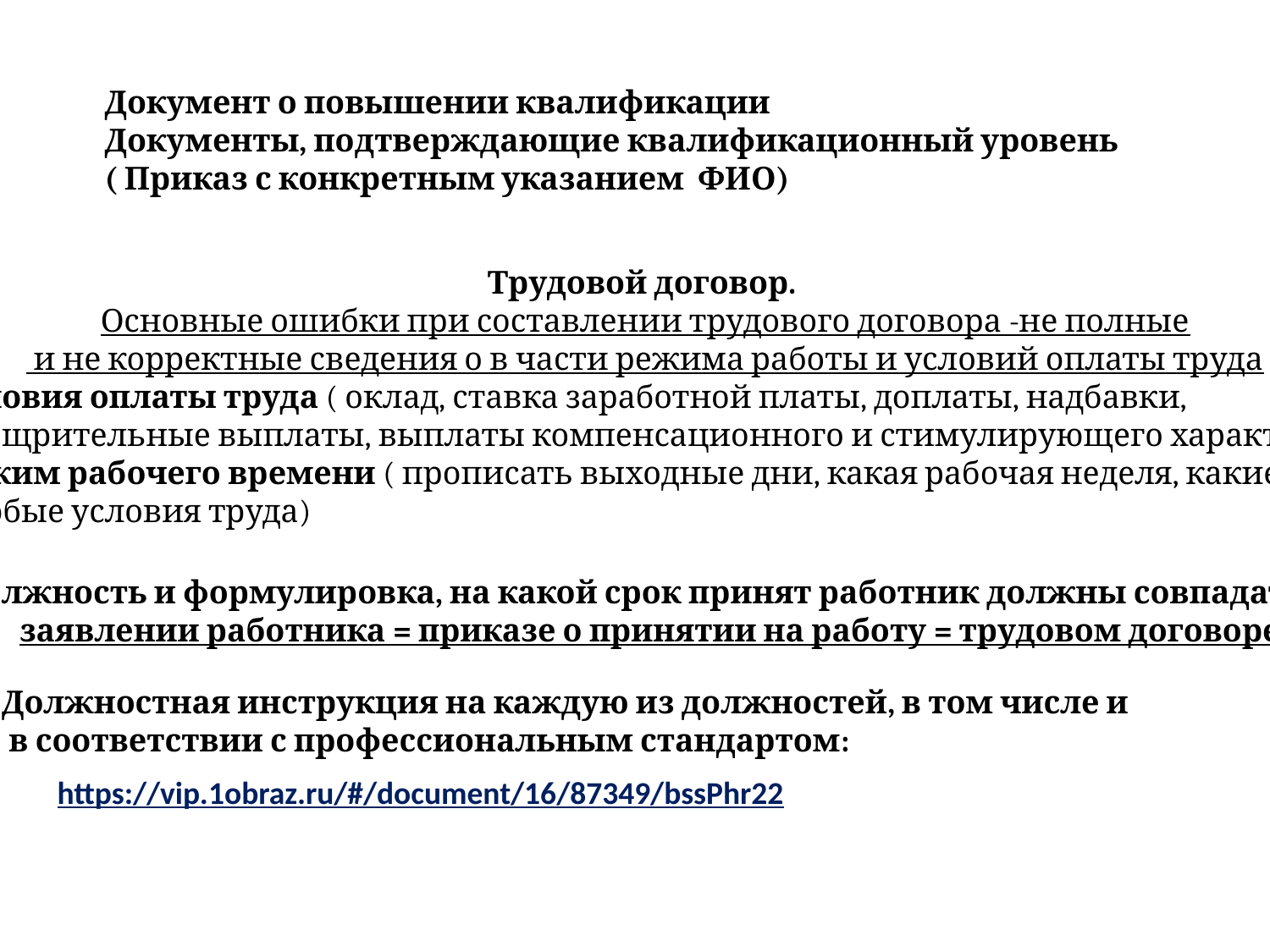

Документ о повышении квалификации
Документы, подтверждающие квалификационный уровень
( Приказ с конкретным указанием  ФИО)
Трудовой договор.
Основные ошибки при составлении трудового договора -не полные
 и не корректные сведения о в части режима работы и условий оплаты труда
Условия оплаты труда ( оклад, ставка заработной платы, доплаты, надбавки,
поощрительные выплаты, выплаты компенсационного и стимулирующего характера)
Режим рабочего времени ( прописать выходные дни, какая рабочая неделя, какие
 особые условия труда)
Должность и формулировка, на какой срок принят работник должны совпадать в:
 заявлении работника = приказе о принятии на работу = трудовом договоре
Должностная инструкция на каждую из должностей, в том числе и
 в соответствии с профессиональным стандартом:
https://vip.1obraz.ru/#/document/16/87349/bssPhr22